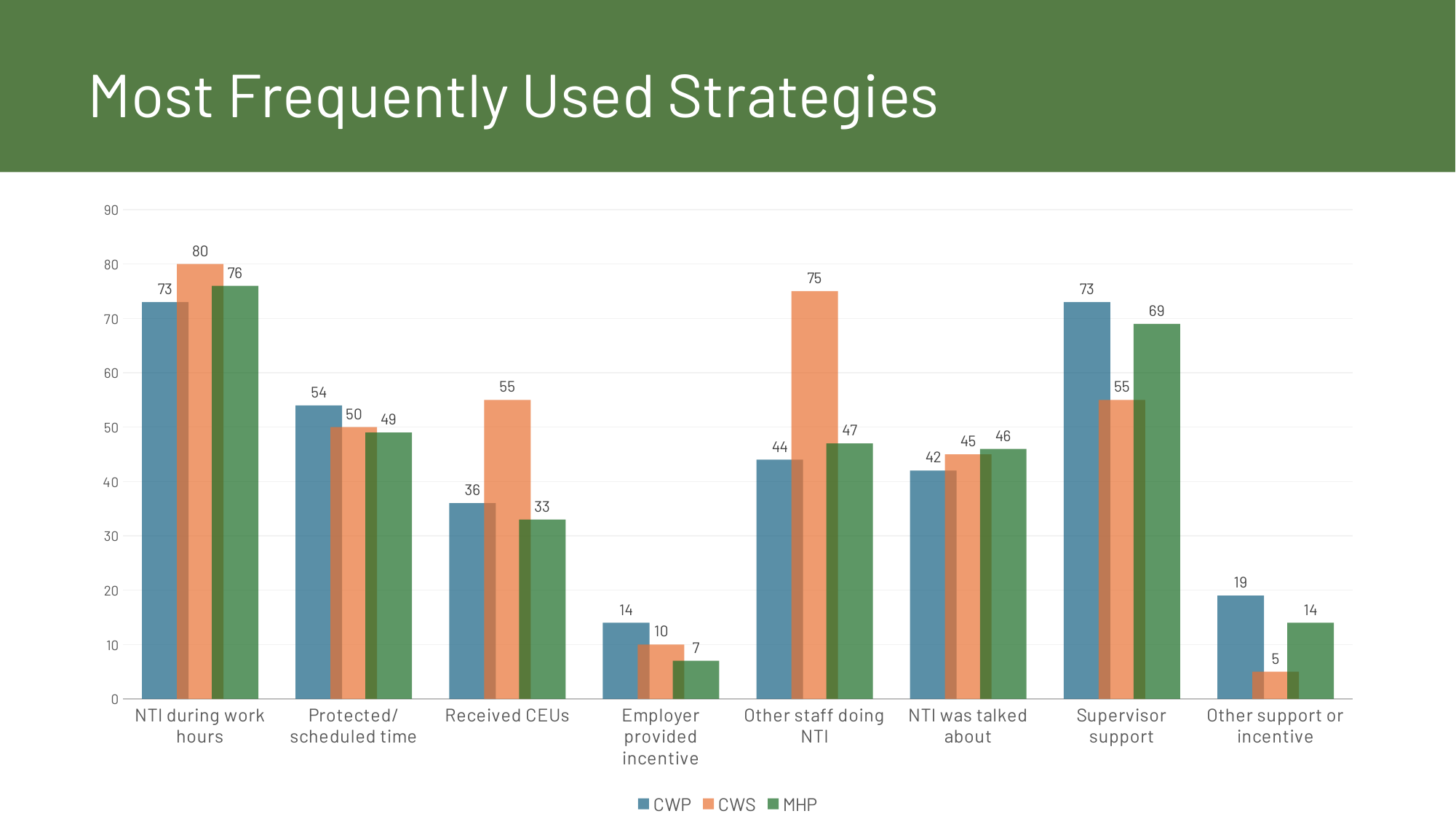

Most Frequently Used Strategies

### Chart

| Category | CWP | CWS | MHP |
|---|---|---|---|
| NTI during work hours | 73.0 | 80.0 | 76.0 |
| Protected/scheduled time | 54.0 | 50.0 | 49.0 |
| Received CEUs | 36.0 | 55.0 | 33.0 |
| Employer provided incentive | 14.0 | 10.0 | 7.0 |
| Other staff doing NTI | 44.0 | 75.0 | 47.0 |
| NTI was talked about | 42.0 | 45.0 | 46.0 |
| Supervisor support | 73.0 | 55.0 | 69.0 |
| Other support or incentive | 19.0 | 5.0 | 14.0 |